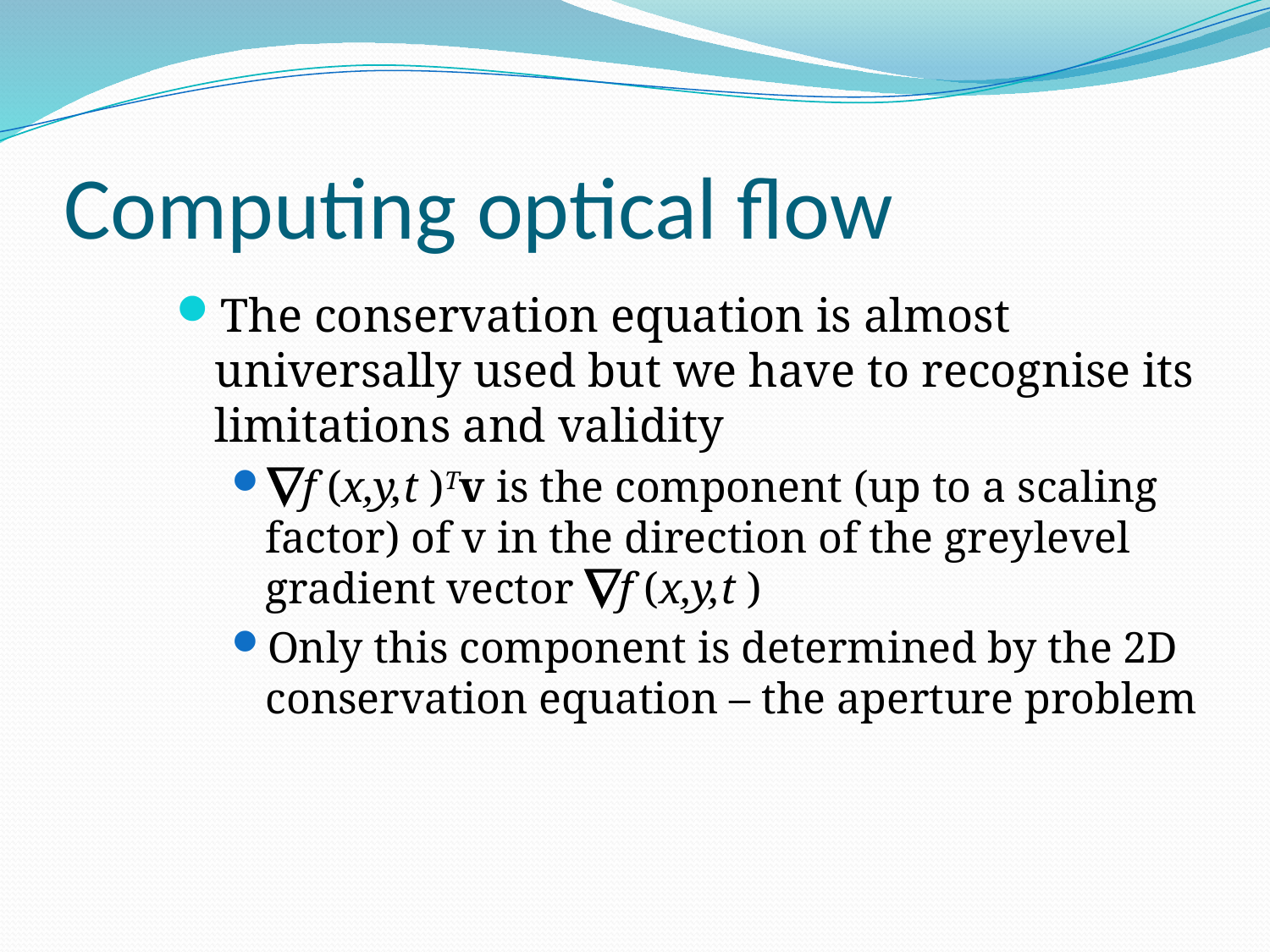

# Computing optical flow
The conservation equation is almost universally used but we have to recognise its limitations and validity
∇f (x,y,t )Tv is the component (up to a scaling factor) of v in the direction of the greylevel gradient vector ∇f (x,y,t )
Only this component is determined by the 2D conservation equation – the aperture problem